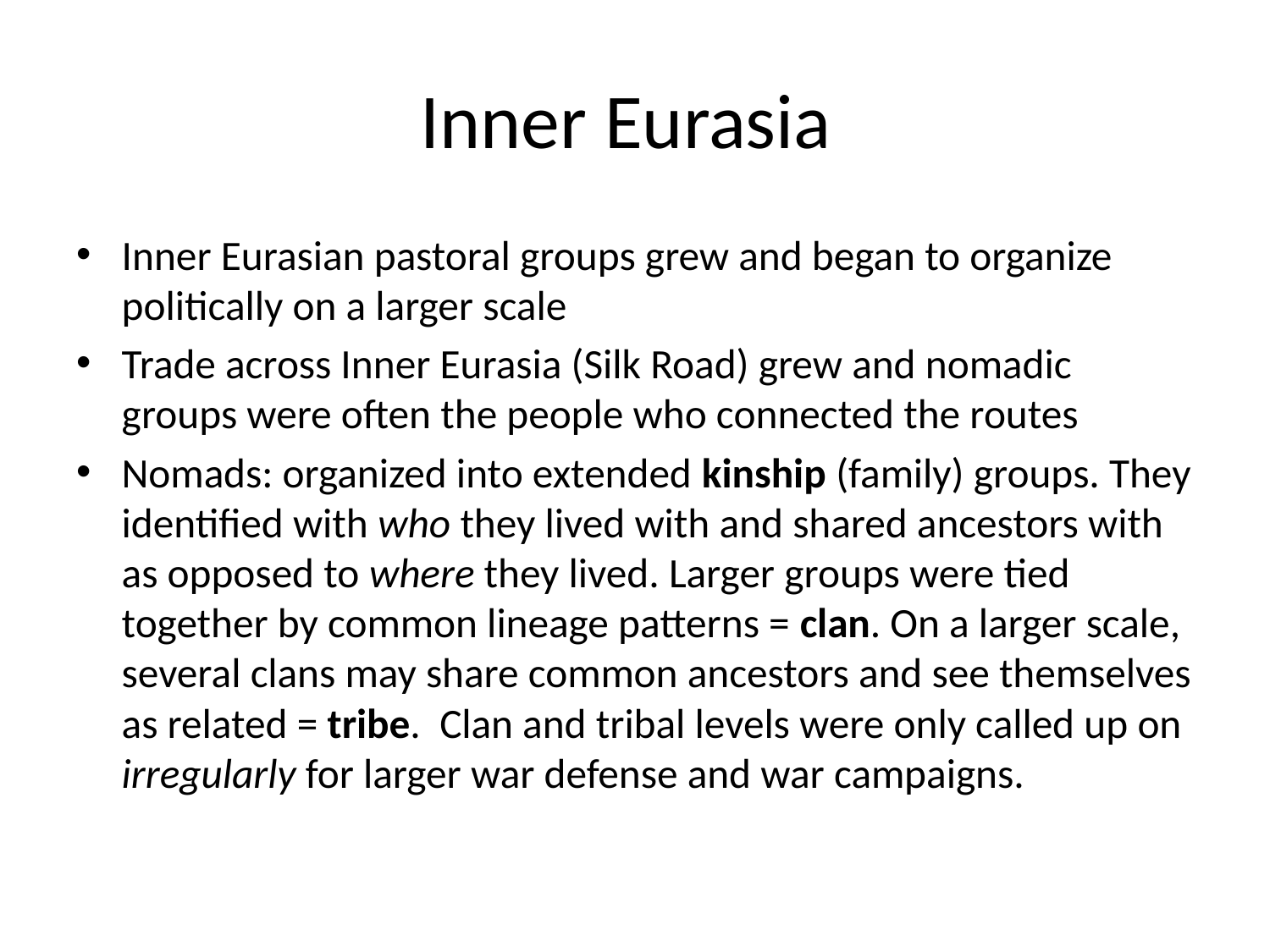

# Inner Eurasia
Inner Eurasian pastoral groups grew and began to organize politically on a larger scale
Trade across Inner Eurasia (Silk Road) grew and nomadic groups were often the people who connected the routes
Nomads: organized into extended kinship (family) groups. They identified with who they lived with and shared ancestors with as opposed to where they lived. Larger groups were tied together by common lineage patterns = clan. On a larger scale, several clans may share common ancestors and see themselves as related = tribe.  Clan and tribal levels were only called up on irregularly for larger war defense and war campaigns.